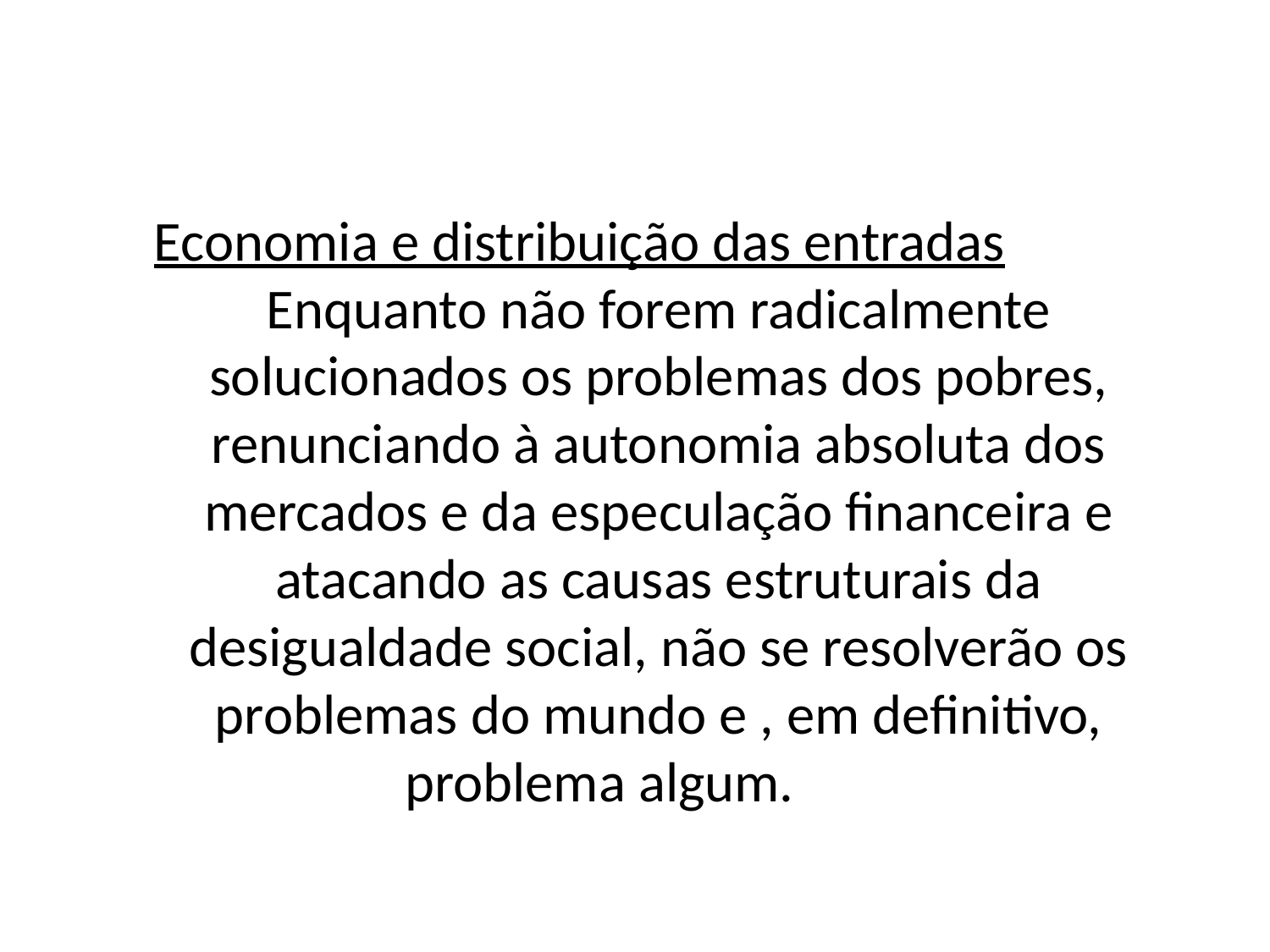

Economia e distribuição das entradas	   Enquanto não forem radicalmente solucionados os problemas dos pobres, renunciando à autonomia absoluta dos mercados e da especulação financeira e atacando as causas estruturais da desigualdade social, não se resolverão os problemas do mundo e , em definitivo, problema algum.